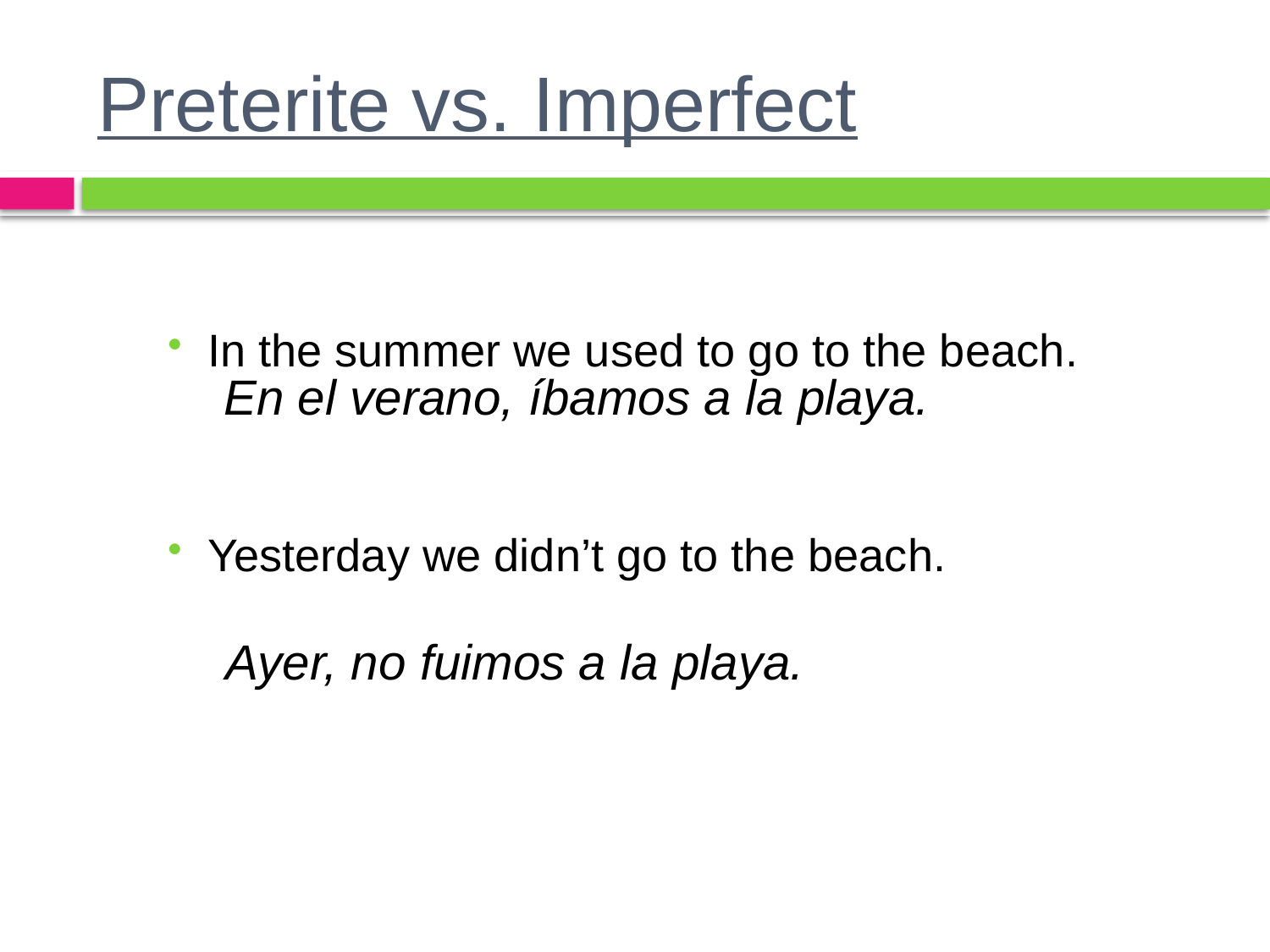

# Preterite vs. Imperfect
In the summer we used to go to the beach.

Yesterday we didn’t go to the beach.
En el verano, íbamos a la playa.
Ayer, no fuimos a la playa.